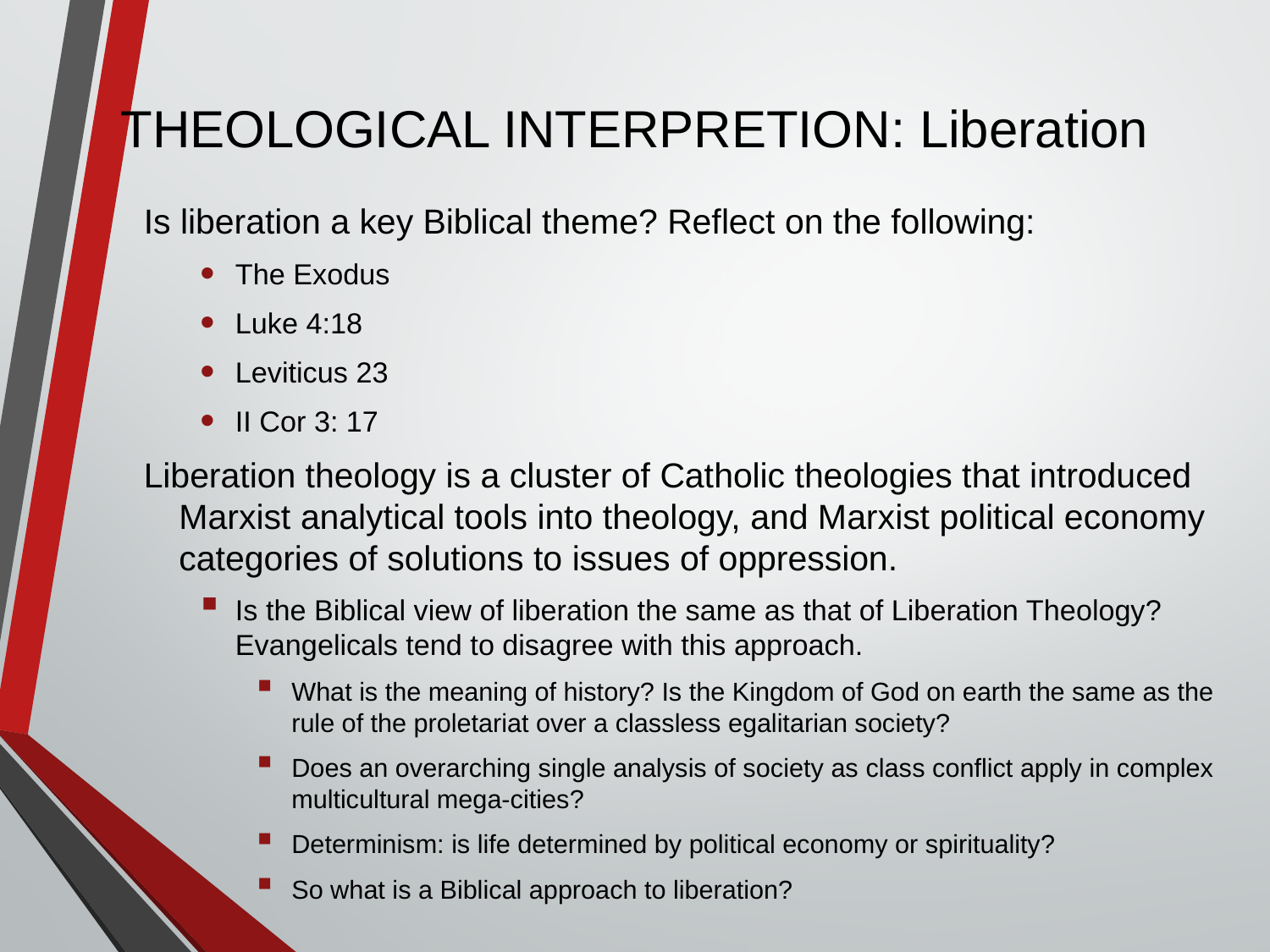

# THEOLOGICAL INTERPRETION: Liberation
Is liberation a key Biblical theme? Reflect on the following:
The Exodus
Luke 4:18
Leviticus 23
II Cor 3: 17
Liberation theology is a cluster of Catholic theologies that introduced Marxist analytical tools into theology, and Marxist political economy categories of solutions to issues of oppression.
Is the Biblical view of liberation the same as that of Liberation Theology? Evangelicals tend to disagree with this approach.
What is the meaning of history? Is the Kingdom of God on earth the same as the rule of the proletariat over a classless egalitarian society?
Does an overarching single analysis of society as class conflict apply in complex multicultural mega-cities?
Determinism: is life determined by political economy or spirituality?
So what is a Biblical approach to liberation?